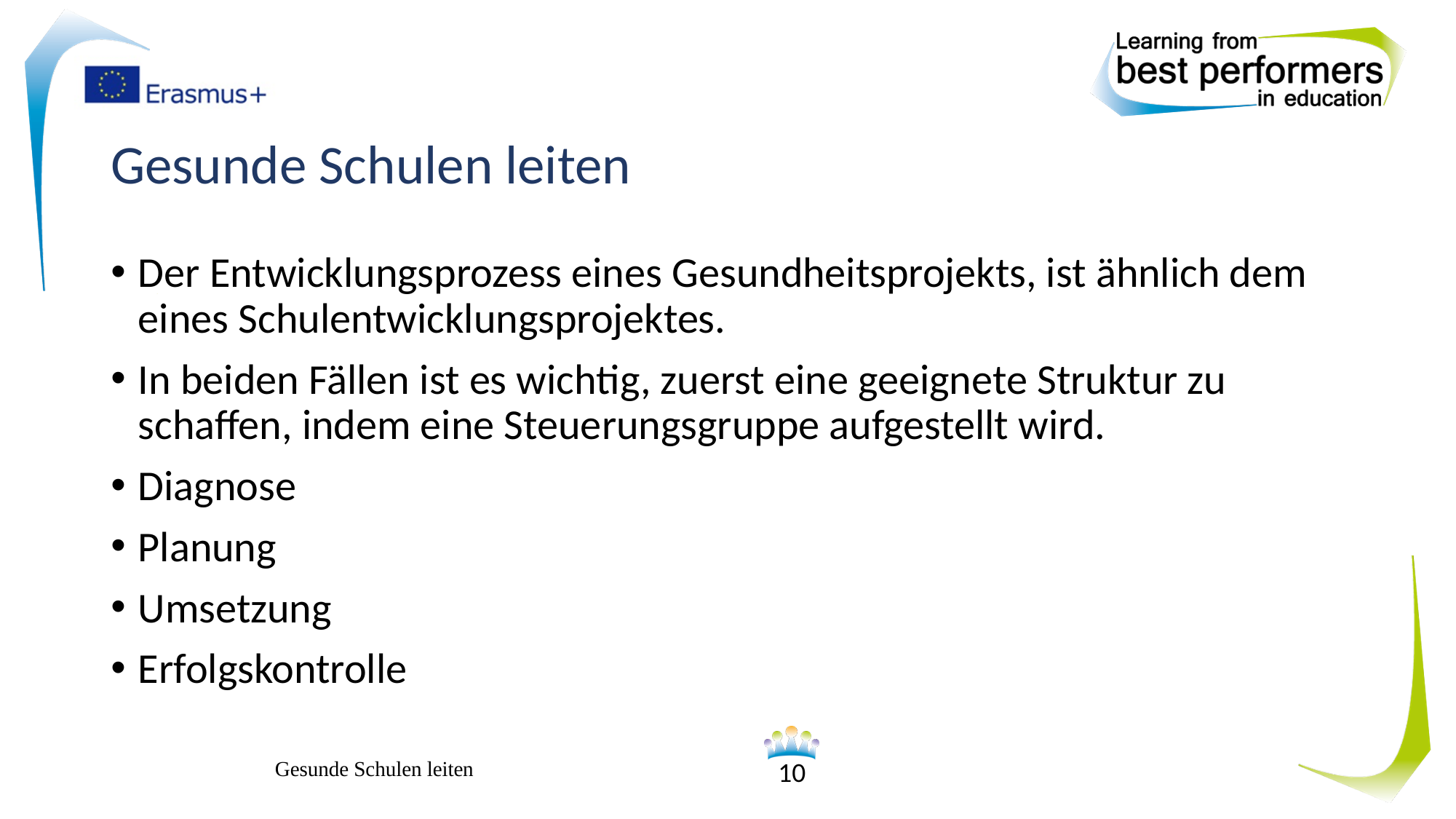

# Gesunde Schulen leiten
Der Entwicklungsprozess eines Gesundheitsprojekts, ist ähnlich dem eines Schulentwicklungsprojektes.
In beiden Fällen ist es wichtig, zuerst eine geeignete Struktur zu schaffen, indem eine Steuerungsgruppe aufgestellt wird.
Diagnose
Planung
Umsetzung
Erfolgskontrolle
Gesunde Schulen leiten
10